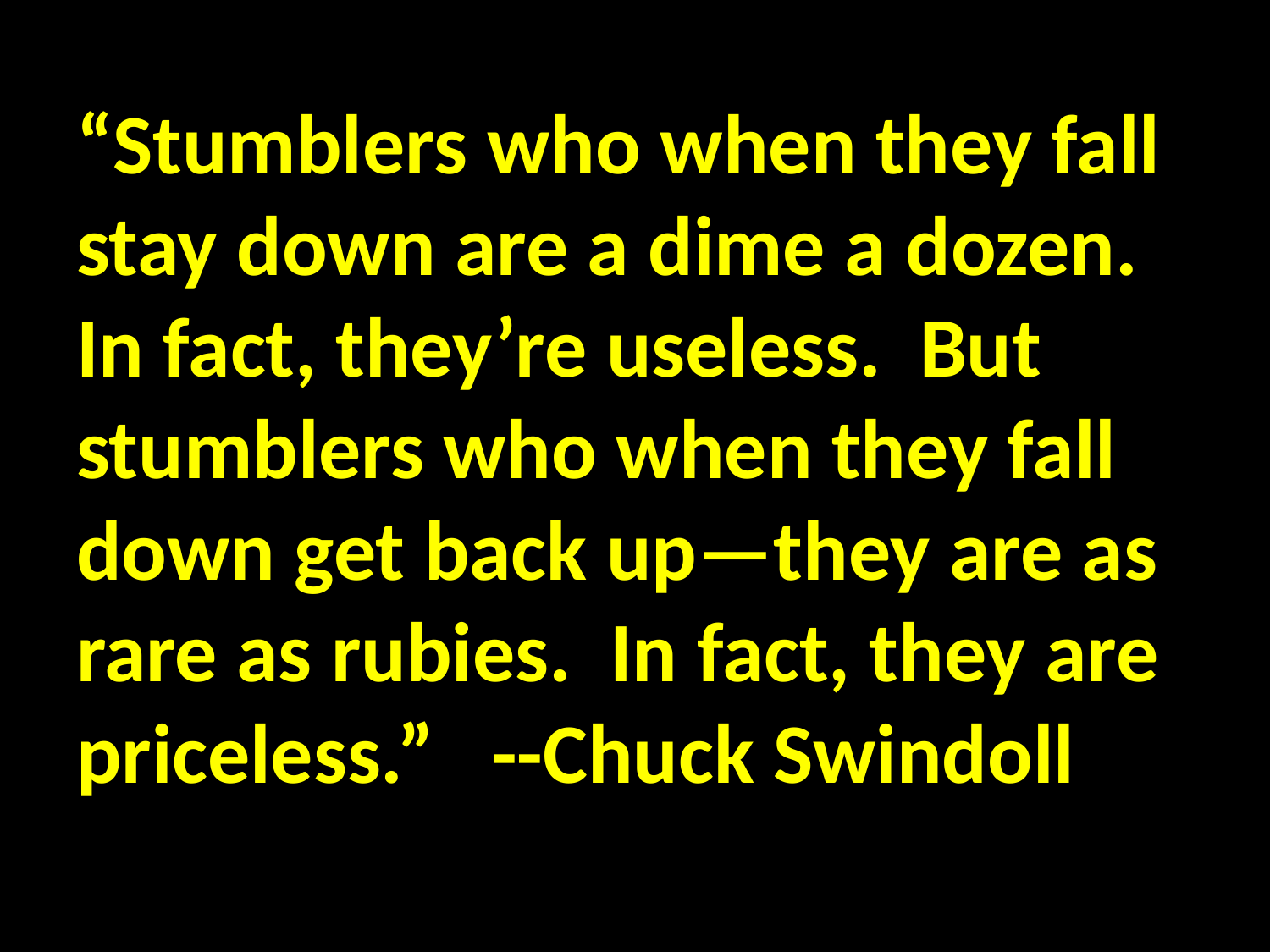

#
“Stumblers who when they fall stay down are a dime a dozen.  In fact, they’re useless.  But stumblers who when they fall down get back up—they are as rare as rubies.  In fact, they are priceless.”   --Chuck Swindoll